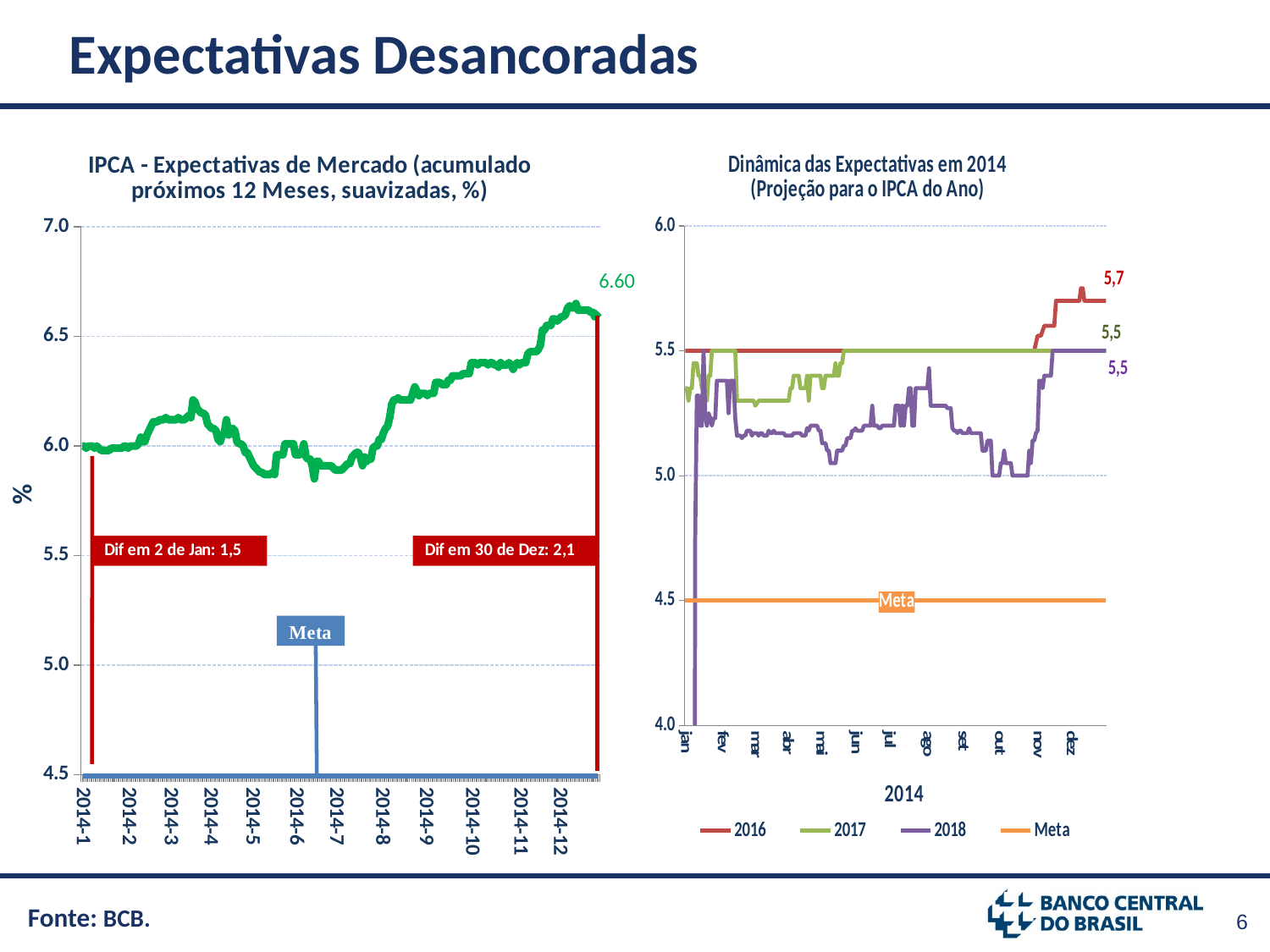

# Expectativas Desancoradas

### Chart:

| Category | Inflation Expectations (median of IPCA accumulated over the next 12 months - Smoothed) |
|---|---|
| 2014-1 | 6.0 |
|  | 6.0 |
|  | 5.99 |
|  | 6.0 |
|  | 6.0 |
|  | 6.0 |
|  | 5.99 |
|  | 6.0 |
|  | 5.99 |
|  | 5.98 |
|  | 5.98 |
|  | 5.98 |
|  | 5.98 |
|  | 5.98 |
|  | 5.99 |
|  | 5.99 |
|  | 5.99 |
|  | 5.99 |
|  | 5.99 |
|  | 5.99 |
|  | 6.0 |
|  | 6.0 |
| 2014-2 | 5.99 |
|  | 6.0 |
|  | 6.0 |
|  | 6.0 |
|  | 6.0 |
|  | 6.01 |
|  | 6.04 |
|  | 6.02 |
|  | 6.02 |
|  | 6.05 |
|  | 6.07 |
|  | 6.09 |
|  | 6.11 |
|  | 6.11 |
|  | 6.11 |
|  | 6.12 |
|  | 6.12 |
|  | 6.12 |
|  | 6.13 |
|  | 6.12 |
| 2014-3 | 6.12 |
|  | 6.12 |
|  | 6.12 |
|  | 6.12 |
|  | 6.13 |
|  | 6.12 |
|  | 6.12 |
|  | 6.12 |
|  | 6.13 |
|  | 6.14 |
|  | 6.13 |
|  | 6.21 |
|  | 6.2 |
|  | 6.17 |
|  | 6.16 |
|  | 6.15 |
|  | 6.15 |
|  | 6.14 |
|  | 6.1 |
| 2014-4 | 6.09 |
|  | 6.08 |
|  | 6.08 |
|  | 6.07 |
|  | 6.03 |
|  | 6.02 |
|  | 6.05 |
|  | 6.06 |
|  | 6.12 |
|  | 6.05 |
|  | 6.06 |
|  | 6.08 |
|  | 6.07 |
|  | 6.02 |
|  | 6.01 |
|  | 6.01 |
|  | 6.0 |
|  | 5.97 |
|  | 5.97 |
|  | 5.95 |
| 2014-5 | 5.93 |
|  | 5.91 |
|  | 5.9 |
|  | 5.89 |
|  | 5.88 |
|  | 5.88 |
|  | 5.87 |
|  | 5.87 |
|  | 5.87 |
|  | 5.87 |
|  | 5.88 |
|  | 5.87 |
|  | 5.96 |
|  | 5.96 |
|  | 5.96 |
|  | 5.96 |
|  | 6.01 |
|  | 6.01 |
|  | 6.01 |
|  | 6.01 |
|  | 6.01 |
| 2014-6 | 5.96 |
|  | 5.96 |
|  | 5.96 |
|  | 5.97 |
|  | 6.01 |
|  | 5.95 |
|  | 5.94 |
|  | 5.94 |
|  | 5.91 |
|  | 5.85 |
|  | 5.93 |
|  | 5.93 |
|  | 5.91 |
|  | 5.91 |
|  | 5.91 |
|  | 5.91 |
|  | 5.91 |
|  | 5.91 |
|  | 5.9 |
| 2014-7 | 5.89 |
|  | 5.89 |
|  | 5.89 |
|  | 5.89 |
|  | 5.9 |
|  | 5.91 |
|  | 5.92 |
|  | 5.92 |
|  | 5.95 |
|  | 5.96 |
|  | 5.97 |
|  | 5.97 |
|  | 5.95 |
|  | 5.91 |
|  | 5.95 |
|  | 5.93 |
|  | 5.94 |
|  | 5.94 |
|  | 5.99 |
|  | 6.0 |
|  | 6.0 |
|  | 6.03 |
| 2014-8 | 6.03 |
|  | 6.06 |
|  | 6.08 |
|  | 6.09 |
|  | 6.13 |
|  | 6.19 |
|  | 6.21 |
|  | 6.21 |
|  | 6.22 |
|  | 6.21 |
|  | 6.21 |
|  | 6.21 |
|  | 6.21 |
|  | 6.21 |
|  | 6.21 |
|  | 6.24 |
|  | 6.27 |
|  | 6.25 |
|  | 6.23 |
|  | 6.24 |
|  | 6.24 |
| 2014-9 | 6.24 |
|  | 6.23 |
|  | 6.24 |
|  | 6.24 |
|  | 6.24 |
|  | 6.29 |
|  | 6.29 |
|  | 6.29 |
|  | 6.28 |
|  | 6.28 |
|  | 6.28 |
|  | 6.3 |
|  | 6.3 |
|  | 6.32 |
|  | 6.32 |
|  | 6.32 |
|  | 6.32 |
|  | 6.32 |
|  | 6.33 |
|  | 6.33 |
|  | 6.33 |
|  | 6.33 |
| 2014-10 | 6.38 |
|  | 6.38 |
|  | 6.38 |
|  | 6.37 |
|  | 6.38 |
|  | 6.38 |
|  | 6.38 |
|  | 6.38 |
|  | 6.37 |
|  | 6.38 |
|  | 6.38 |
|  | 6.37 |
|  | 6.37 |
|  | 6.36 |
|  | 6.38 |
|  | 6.37 |
|  | 6.37 |
|  | 6.37 |
|  | 6.38 |
|  | 6.37 |
|  | 6.35 |
|  | 6.37 |
|  | 6.38 |
| 2014-11 | 6.37 |
|  | 6.38 |
|  | 6.38 |
|  | 6.38 |
|  | 6.42 |
|  | 6.43 |
|  | 6.43 |
|  | 6.43 |
|  | 6.43 |
|  | 6.44 |
|  | 6.46 |
|  | 6.53 |
|  | 6.53 |
|  | 6.55 |
|  | 6.55 |
|  | 6.55 |
|  | 6.58 |
|  | 6.58 |
|  | 6.57 |
| 2014-12 | 6.58 |

### Chart: Dinâmica das Expectativas em 2014 (Projeção para o IPCA do Ano)

| Category | 2016 | 2017 | 2018 | 2019 | Meta |
|---|---|---|---|---|---|
| jan | 5.5 | 5.35 | 0.0 | 0.0 | 4.5 |
|  | 5.5 | 5.35 | 0.0 | 0.0 | 4.5 |
|  | 5.5 | 5.3 | 0.0 | 0.0 | 4.5 |
|  | 5.5 | 5.35 | 0.0 | 0.0 | 4.5 |
|  | 5.5 | 5.35 | 0.0 | 0.0 | 4.5 |
|  | 5.5 | 5.45 | 0.0 | 0.0 | 4.5 |
|  | 5.5 | 5.45 | 4.75 | 0.0 | 4.5 |
|  | 5.5 | 5.45 | 5.32 | 0.0 | 4.5 |
|  | 5.5 | 5.4 | 5.32 | 0.0 | 4.5 |
|  | 5.5 | 5.4 | 5.2 | 0.0 | 4.5 |
|  | 5.5 | 5.35 | 5.2 | 0.0 | 4.5 |
|  | 5.5 | 5.4 | 5.5 | 0.0 | 4.5 |
|  | 5.5 | 5.3 | 5.25 | 0.0 | 4.5 |
|  | 5.5 | 5.3 | 5.2 | 0.0 | 4.5 |
|  | 5.5 | 5.4 | 5.25 | 0.0 | 4.5 |
|  | 5.5 | 5.4 | 5.23 | 0.0 | 4.5 |
|  | 5.5 | 5.5 | 5.2 | 0.0 | 4.5 |
|  | 5.5 | 5.5 | 5.23 | 0.0 | 4.5 |
|  | 5.5 | 5.5 | 5.23 | 0.0 | 4.5 |
|  | 5.5 | 5.5 | 5.38 | 0.0 | 4.5 |
|  | 5.5 | 5.5 | 5.38 | 0.0 | 4.5 |
|  | 5.5 | 5.5 | 5.38 | 0.0 | 4.5 |
| fev | 5.5 | 5.5 | 5.38 | 0.0 | 4.5 |
|  | 5.5 | 5.5 | 5.38 | 0.0 | 4.5 |
|  | 5.5 | 5.5 | 5.38 | 0.0 | 4.5 |
|  | 5.5 | 5.5 | 5.38 | 0.0 | 4.5 |
|  | 5.5 | 5.5 | 5.25 | 0.0 | 4.5 |
|  | 5.5 | 5.5 | 5.38 | 0.0 | 4.5 |
|  | 5.5 | 5.5 | 5.38 | 0.0 | 4.5 |
|  | 5.5 | 5.5 | 5.38 | 0.0 | 4.5 |
|  | 5.5 | 5.5 | 5.23 | 0.0 | 4.5 |
|  | 5.5 | 5.3 | 5.16 | 0.0 | 4.5 |
|  | 5.5 | 5.3 | 5.16 | 0.0 | 4.5 |
|  | 5.5 | 5.3 | 5.16 | 0.0 | 4.5 |
|  | 5.5 | 5.3 | 5.15 | 0.0 | 4.5 |
|  | 5.5 | 5.3 | 5.16 | 0.0 | 4.5 |
|  | 5.5 | 5.3 | 5.16 | 0.0 | 4.5 |
|  | 5.5 | 5.3 | 5.18 | 0.0 | 4.5 |
|  | 5.5 | 5.3 | 5.18 | 0.0 | 4.5 |
|  | 5.5 | 5.3 | 5.18 | 0.0 | 4.5 |
|  | 5.5 | 5.3 | 5.16 | 0.0 | 4.5 |
|  | 5.5 | 5.3 | 5.17 | 0.0 | 4.5 |
| mar | 5.5 | 5.28 | 5.17 | 0.0 | 4.5 |
|  | 5.5 | 5.29 | 5.17 | 0.0 | 4.5 |
|  | 5.5 | 5.3 | 5.16 | 0.0 | 4.5 |
|  | 5.5 | 5.3 | 5.17 | 0.0 | 4.5 |
|  | 5.5 | 5.3 | 5.17 | 0.0 | 4.5 |
|  | 5.5 | 5.3 | 5.16 | 0.0 | 4.5 |
|  | 5.5 | 5.3 | 5.16 | 0.0 | 4.5 |
|  | 5.5 | 5.3 | 5.16 | 0.0 | 4.5 |
|  | 5.5 | 5.3 | 5.18 | 0.0 | 4.5 |
|  | 5.5 | 5.3 | 5.17 | 0.0 | 4.5 |
|  | 5.5 | 5.3 | 5.17 | 0.0 | 4.5 |
|  | 5.5 | 5.3 | 5.18 | 0.0 | 4.5 |
|  | 5.5 | 5.3 | 5.17 | 0.0 | 4.5 |
|  | 5.5 | 5.3 | 5.17 | 0.0 | 4.5 |
|  | 5.5 | 5.3 | 5.17 | 0.0 | 4.5 |
|  | 5.5 | 5.3 | 5.17 | 0.0 | 4.5 |
|  | 5.5 | 5.3 | 5.17 | 0.0 | 4.5 |
|  | 5.5 | 5.3 | 5.17 | 0.0 | 4.5 |
|  | 5.5 | 5.3 | 5.16 | 0.0 | 4.5 |
| abr | 5.5 | 5.3 | 5.16 | 0.0 | 4.5 |
|  | 5.5 | 5.3 | 5.16 | 0.0 | 4.5 |
|  | 5.5 | 5.35 | 5.16 | 0.0 | 4.5 |
|  | 5.5 | 5.35 | 5.16 | 0.0 | 4.5 |
|  | 5.5 | 5.4 | 5.17 | 0.0 | 4.5 |
|  | 5.5 | 5.4 | 5.17 | 0.0 | 4.5 |
|  | 5.5 | 5.4 | 5.17 | 0.0 | 4.5 |
|  | 5.5 | 5.4 | 5.17 | 0.0 | 4.5 |
|  | 5.5 | 5.35 | 5.17 | 0.0 | 4.5 |
|  | 5.5 | 5.35 | 5.16 | 0.0 | 4.5 |
|  | 5.5 | 5.35 | 5.16 | 0.0 | 4.5 |
|  | 5.5 | 5.35 | 5.16 | 0.0 | 4.5 |
|  | 5.5 | 5.4 | 5.19 | 0.0 | 4.5 |
|  | 5.5 | 5.3 | 5.18 | 0.0 | 4.5 |
|  | 5.5 | 5.4 | 5.2 | 0.0 | 4.5 |
|  | 5.5 | 5.4 | 5.2 | 0.0 | 4.5 |
|  | 5.5 | 5.4 | 5.2 | 0.0 | 4.5 |
|  | 5.5 | 5.4 | 5.2 | 0.0 | 4.5 |
|  | 5.5 | 5.4 | 5.2 | 0.0 | 4.5 |
|  | 5.5 | 5.4 | 5.18 | 0.0 | 4.5 |
| mai | 5.5 | 5.4 | 5.18 | 0.0 | 4.5 |
|  | 5.5 | 5.35 | 5.13 | 0.0 | 4.5 |
|  | 5.5 | 5.35 | 5.13 | 0.0 | 4.5 |
|  | 5.5 | 5.4 | 5.13 | 0.0 | 4.5 |
|  | 5.5 | 5.4 | 5.1 | 0.0 | 4.5 |
|  | 5.5 | 5.4 | 5.1 | 0.0 | 4.5 |
|  | 5.5 | 5.4 | 5.05 | 0.0 | 4.5 |
|  | 5.5 | 5.4 | 5.05 | 0.0 | 4.5 |
|  | 5.5 | 5.4 | 5.05 | 0.0 | 4.5 |
|  | 5.5 | 5.45 | 5.05 | 0.0 | 4.5 |
|  | 5.5 | 5.4 | 5.1 | 0.0 | 4.5 |
|  | 5.5 | 5.4 | 5.1 | 0.0 | 4.5 |
|  | 5.5 | 5.45 | 5.1 | 0.0 | 4.5 |
|  | 5.5 | 5.45 | 5.1 | 0.0 | 4.5 |
|  | 5.5 | 5.5 | 5.12 | 0.0 | 4.5 |
|  | 5.5 | 5.5 | 5.12 | 0.0 | 4.5 |
|  | 5.5 | 5.5 | 5.15 | 0.0 | 4.5 |
|  | 5.5 | 5.5 | 5.15 | 0.0 | 4.5 |
|  | 5.5 | 5.5 | 5.15 | 0.0 | 4.5 |
|  | 5.5 | 5.5 | 5.18 | 0.0 | 4.5 |
|  | 5.5 | 5.5 | 5.18 | 0.0 | 4.5 |
| jun | 5.5 | 5.5 | 5.19 | 0.0 | 4.5 |
|  | 5.5 | 5.5 | 5.18 | 0.0 | 4.5 |
|  | 5.5 | 5.5 | 5.18 | 0.0 | 4.5 |
|  | 5.5 | 5.5 | 5.18 | 0.0 | 4.5 |
|  | 5.5 | 5.5 | 5.18 | 0.0 | 4.5 |
|  | 5.5 | 5.5 | 5.2 | 0.0 | 4.5 |
|  | 5.5 | 5.5 | 5.2 | 0.0 | 4.5 |
|  | 5.5 | 5.5 | 5.2 | 0.0 | 4.5 |
|  | 5.5 | 5.5 | 5.2 | 0.0 | 4.5 |
|  | 5.5 | 5.5 | 5.2 | 0.0 | 4.5 |
|  | 5.5 | 5.5 | 5.28 | 0.0 | 4.5 |
|  | 5.5 | 5.5 | 5.2 | 0.0 | 4.5 |
|  | 5.5 | 5.5 | 5.2 | 0.0 | 4.5 |
|  | 5.5 | 5.5 | 5.2 | 0.0 | 4.5 |
|  | 5.5 | 5.5 | 5.19 | 0.0 | 4.5 |
|  | 5.5 | 5.5 | 5.19 | 0.0 | 4.5 |
|  | 5.5 | 5.5 | 5.2 | 0.0 | 4.5 |
|  | 5.5 | 5.5 | 5.2 | 0.0 | 4.5 |
|  | 5.5 | 5.5 | 5.2 | 0.0 | 4.5 |
|  | 5.5 | 5.5 | 5.2 | 0.0 | 4.5 |
| jul | 5.5 | 5.5 | 5.2 | 0.0 | 4.5 |
|  | 5.5 | 5.5 | 5.2 | 0.0 | 4.5 |
|  | 5.5 | 5.5 | 5.2 | 0.0 | 4.5 |
|  | 5.5 | 5.5 | 5.2 | 0.0 | 4.5 |
|  | 5.5 | 5.5 | 5.28 | 0.0 | 4.5 |
|  | 5.5 | 5.5 | 5.28 | 0.0 | 4.5 |
|  | 5.5 | 5.5 | 5.28 | 0.0 | 4.5 |
|  | 5.5 | 5.5 | 5.2 | 0.0 | 4.5 |
|  | 5.5 | 5.5 | 5.28 | 0.0 | 4.5 |
|  | 5.5 | 5.5 | 5.2 | 0.0 | 4.5 |
|  | 5.5 | 5.5 | 5.28 | 0.0 | 4.5 |
|  | 5.5 | 5.5 | 5.28 | 0.0 | 4.5 |
|  | 5.5 | 5.5 | 5.35 | 0.0 | 4.5 |
|  | 5.5 | 5.5 | 5.35 | 0.0 | 4.5 |
|  | 5.5 | 5.5 | 5.2 | 0.0 | 4.5 |
|  | 5.5 | 5.5 | 5.2 | 0.0 | 4.5 |
|  | 5.5 | 5.5 | 5.35 | 0.0 | 4.5 |
|  | 5.5 | 5.5 | 5.35 | 0.0 | 4.5 |
|  | 5.5 | 5.5 | 5.35 | 0.0 | 4.5 |
|  | 5.5 | 5.5 | 5.35 | 0.0 | 4.5 |
|  | 5.5 | 5.5 | 5.35 | 0.0 | 4.5 |
|  | 5.5 | 5.5 | 5.35 | 0.0 | 4.5 |
|  | 5.5 | 5.5 | 5.35 | 0.0 | 4.5 |
| ago | 5.5 | 5.5 | 5.35 | 0.0 | 4.5 |
|  | 5.5 | 5.5 | 5.43 | 0.0 | 4.5 |
|  | 5.5 | 5.5 | 5.28 | 0.0 | 4.5 |
|  | 5.5 | 5.5 | 5.28 | 0.0 | 4.5 |
|  | 5.5 | 5.5 | 5.28 | 0.0 | 4.5 |
|  | 5.5 | 5.5 | 5.28 | 0.0 | 4.5 |
|  | 5.5 | 5.5 | 5.28 | 0.0 | 4.5 |
|  | 5.5 | 5.5 | 5.28 | 0.0 | 4.5 |
|  | 5.5 | 5.5 | 5.28 | 0.0 | 4.5 |
|  | 5.5 | 5.5 | 5.28 | 0.0 | 4.5 |
|  | 5.5 | 5.5 | 5.28 | 0.0 | 4.5 |
|  | 5.5 | 5.5 | 5.28 | 0.0 | 4.5 |
|  | 5.5 | 5.5 | 5.27 | 0.0 | 4.5 |
|  | 5.5 | 5.5 | 5.27 | 0.0 | 4.5 |
|  | 5.5 | 5.5 | 5.27 | 0.0 | 4.5 |
|  | 5.5 | 5.5 | 5.19 | 0.0 | 4.5 |
|  | 5.5 | 5.5 | 5.18 | 0.0 | 4.5 |
|  | 5.5 | 5.5 | 5.18 | 0.0 | 4.5 |
|  | 5.5 | 5.5 | 5.17 | 0.0 | 4.5 |
|  | 5.5 | 5.5 | 5.18 | 0.0 | 4.5 |
|  | 5.5 | 5.5 | 5.18 | 0.0 | 4.5 |
| set | 5.5 | 5.5 | 5.17 | 0.0 | 4.5 |
|  | 5.5 | 5.5 | 5.17 | 0.0 | 4.5 |
|  | 5.5 | 5.5 | 5.17 | 0.0 | 4.5 |
|  | 5.5 | 5.5 | 5.17 | 0.0 | 4.5 |
|  | 5.5 | 5.5 | 5.19 | 0.0 | 4.5 |
|  | 5.5 | 5.5 | 5.17 | 0.0 | 4.5 |
|  | 5.5 | 5.5 | 5.17 | 0.0 | 4.5 |
|  | 5.5 | 5.5 | 5.17 | 0.0 | 4.5 |
|  | 5.5 | 5.5 | 5.17 | 0.0 | 4.5 |
|  | 5.5 | 5.5 | 5.17 | 0.0 | 4.5 |
|  | 5.5 | 5.5 | 5.17 | 0.0 | 4.5 |
|  | 5.5 | 5.5 | 5.17 | 0.0 | 4.5 |
|  | 5.5 | 5.5 | 5.1 | 0.0 | 4.5 |
|  | 5.5 | 5.5 | 5.1 | 0.0 | 4.5 |
|  | 5.5 | 5.5 | 5.1 | 0.0 | 4.5 |
|  | 5.5 | 5.5 | 5.14 | 0.0 | 4.5 |
|  | 5.5 | 5.5 | 5.14 | 0.0 | 4.5 |
|  | 5.5 | 5.5 | 5.14 | 0.0 | 4.5 |
|  | 5.5 | 5.5 | 5.0 | 0.0 | 4.5 |
|  | 5.5 | 5.5 | 5.0 | 0.0 | 4.5 |
|  | 5.5 | 5.5 | 5.0 | 0.0 | 4.5 |
|  | 5.5 | 5.5 | 5.0 | 0.0 | 4.5 |
| out | 5.5 | 5.5 | 5.0 | 0.0 | 4.5 |
|  | 5.5 | 5.5 | 5.05 | 0.0 | 4.5 |
|  | 5.5 | 5.5 | 5.05 | 0.0 | 4.5 |
|  | 5.5 | 5.5 | 5.1 | 0.0 | 4.5 |
|  | 5.5 | 5.5 | 5.05 | 0.0 | 4.5 |
|  | 5.5 | 5.5 | 5.05 | 0.0 | 4.5 |
|  | 5.5 | 5.5 | 5.05 | 0.0 | 4.5 |
|  | 5.5 | 5.5 | 5.05 | 0.0 | 4.5 |
|  | 5.5 | 5.5 | 5.0 | 0.0 | 4.5 |
|  | 5.5 | 5.5 | 5.0 | 0.0 | 4.5 |
|  | 5.5 | 5.5 | 5.0 | 0.0 | 4.5 |
|  | 5.5 | 5.5 | 5.0 | 0.0 | 4.5 |
|  | 5.5 | 5.5 | 5.0 | 0.0 | 4.5 |
|  | 5.5 | 5.5 | 5.0 | 0.0 | 4.5 |
|  | 5.5 | 5.5 | 5.0 | 0.0 | 4.5 |
|  | 5.5 | 5.5 | 5.0 | 0.0 | 4.5 |
|  | 5.5 | 5.5 | 5.0 | 0.0 | 4.5 |
|  | 5.5 | 5.5 | 5.0 | 0.0 | 4.5 |
|  | 5.5 | 5.5 | 5.1 | 0.0 | 4.5 |
|  | 5.5 | 5.5 | 5.05 | 0.0 | 4.5 |
|  | 5.5 | 5.5 | 5.14 | 0.0 | 4.5 |
|  | 5.5 | 5.5 | 5.14 | 0.0 | 4.5 |
|  | 5.53 | 5.5 | 5.17 | 0.0 | 4.5 |
| nov | 5.56 | 5.5 | 5.18 | 0.0 | 4.5 |
|  | 5.56 | 5.5 | 5.38 | 0.0 | 4.5 |
|  | 5.56 | 5.5 | 5.38 | 0.0 | 4.5 |
|  | 5.58 | 5.5 | 5.35 | 0.0 | 4.5 |
|  | 5.6 | 5.5 | 5.4 | 0.0 | 4.5 |
|  | 5.6 | 5.5 | 5.4 | 0.0 | 4.5 |
|  | 5.6 | 5.5 | 5.4 | 0.0 | 4.5 |
|  | 5.6 | 5.5 | 5.4 | 0.0 | 4.5 |
|  | 5.6 | 5.5 | 5.4 | 0.0 | 4.5 |
|  | 5.6 | 5.5 | 5.5 | 0.0 | 4.5 |
|  | 5.6 | 5.5 | 5.5 | 0.0 | 4.5 |
|  | 5.7 | 5.5 | 5.5 | 0.0 | 4.5 |
|  | 5.7 | 5.5 | 5.5 | 0.0 | 4.5 |
|  | 5.7 | 5.5 | 5.5 | 0.0 | 4.5 |
|  | 5.7 | 5.5 | 5.5 | 0.0 | 4.5 |
|  | 5.7 | 5.5 | 5.5 | 0.0 | 4.5 |
|  | 5.7 | 5.5 | 5.5 | 0.0 | 4.5 |
|  | 5.7 | 5.5 | 5.5 | 0.0 | 4.5 |
|  | 5.7 | 5.5 | 5.5 | 0.0 | 4.5 |
|  | 5.7 | 5.5 | 5.5 | 0.0 | 4.5 |
| dez | 5.7 | 5.5 | 5.5 | 0.0 | 4.5 |
Fonte: BCB.